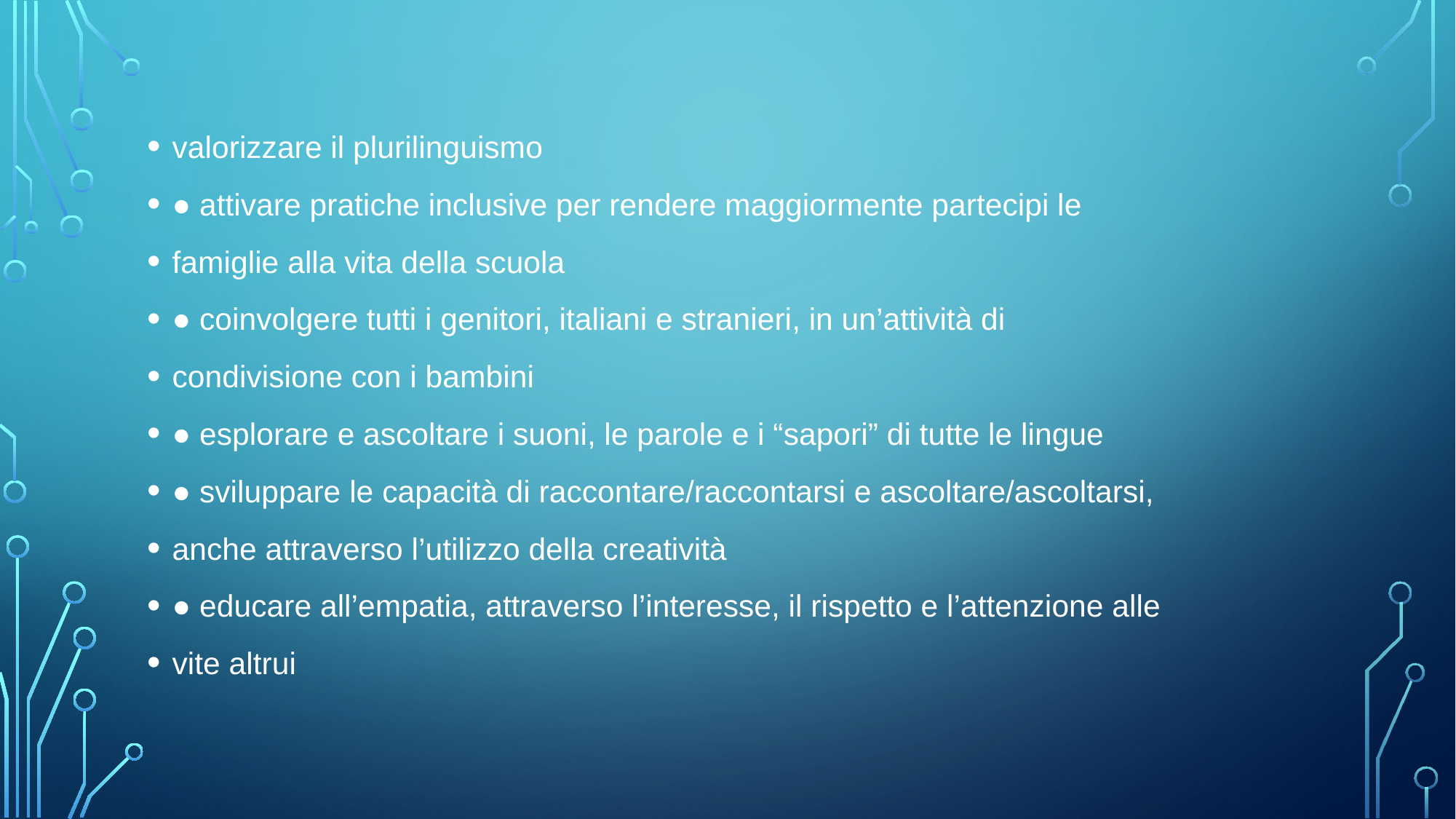

# .
valorizzare il plurilinguismo
● attivare pratiche inclusive per rendere maggiormente partecipi le
famiglie alla vita della scuola
● coinvolgere tutti i genitori, italiani e stranieri, in un’attività di
condivisione con i bambini
● esplorare e ascoltare i suoni, le parole e i “sapori” di tutte le lingue
● sviluppare le capacità di raccontare/raccontarsi e ascoltare/ascoltarsi,
anche attraverso l’utilizzo della creatività
● educare all’empatia, attraverso l’interesse, il rispetto e l’attenzione alle
vite altrui